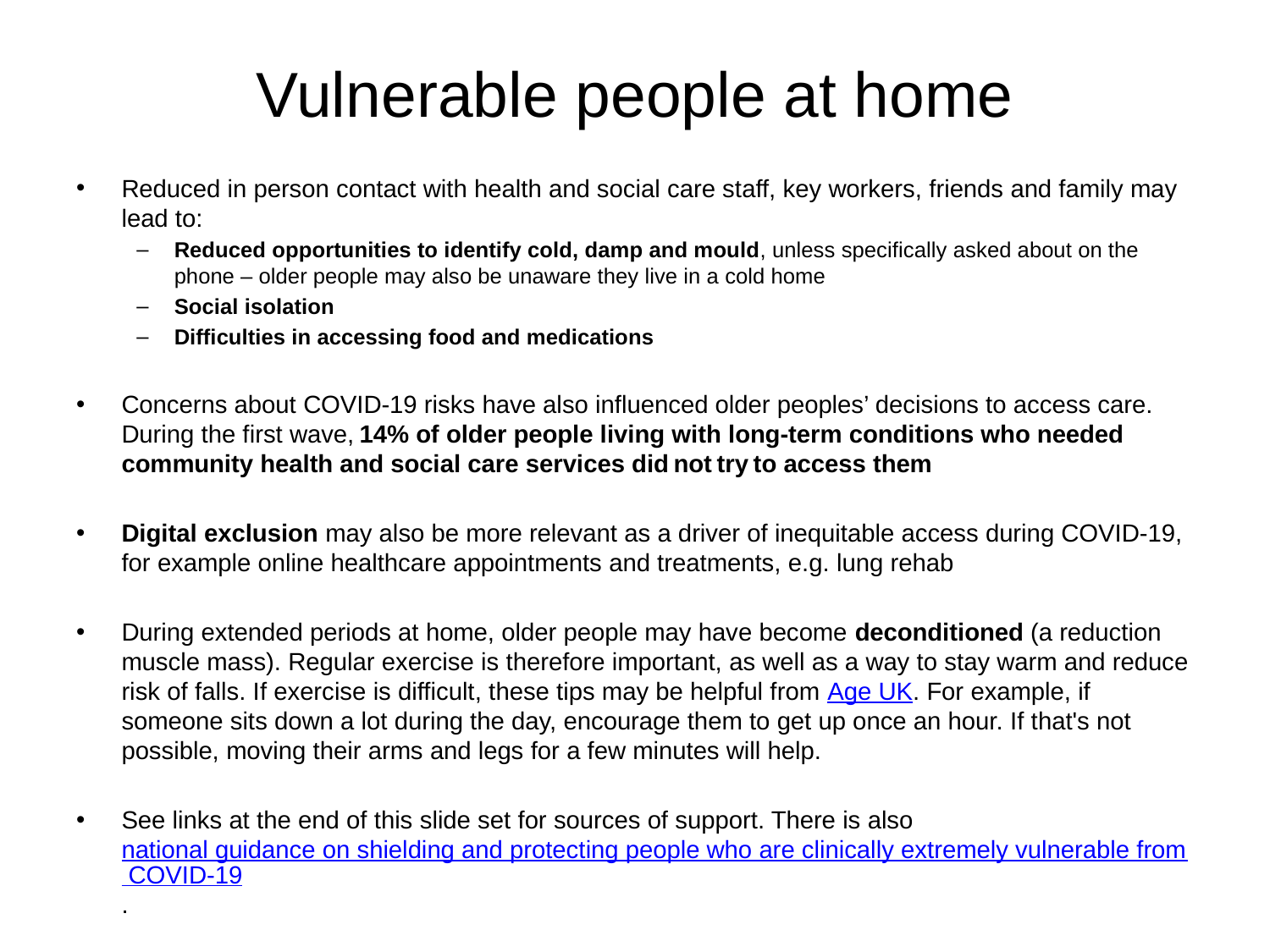

# Vulnerable people at home
Reduced in person contact with health and social care staff, key workers, friends and family may lead to:
Reduced opportunities to identify cold, damp and mould, unless specifically asked about on the phone – older people may also be unaware they live in a cold home
Social isolation
Difficulties in accessing food and medications

Concerns about COVID-19 risks have also influenced older peoples’ decisions to access care. During the first wave, 14% of older people living with long-term conditions who needed community health and social care services did not try to access them

Digital exclusion may also be more relevant as a driver of inequitable access during COVID-19, for example online healthcare appointments and treatments, e.g. lung rehab

During extended periods at home, older people may have become deconditioned (a reduction muscle mass). Regular exercise is therefore important, as well as a way to stay warm and reduce risk of falls. If exercise is difficult, these tips may be helpful from Age UK. For example, if someone sits down a lot during the day, encourage them to get up once an hour. If that's not possible, moving their arms and legs for a few minutes will help.

See links at the end of this slide set for sources of support. There is also national guidance on shielding and protecting people who are clinically extremely vulnerable from COVID-19.